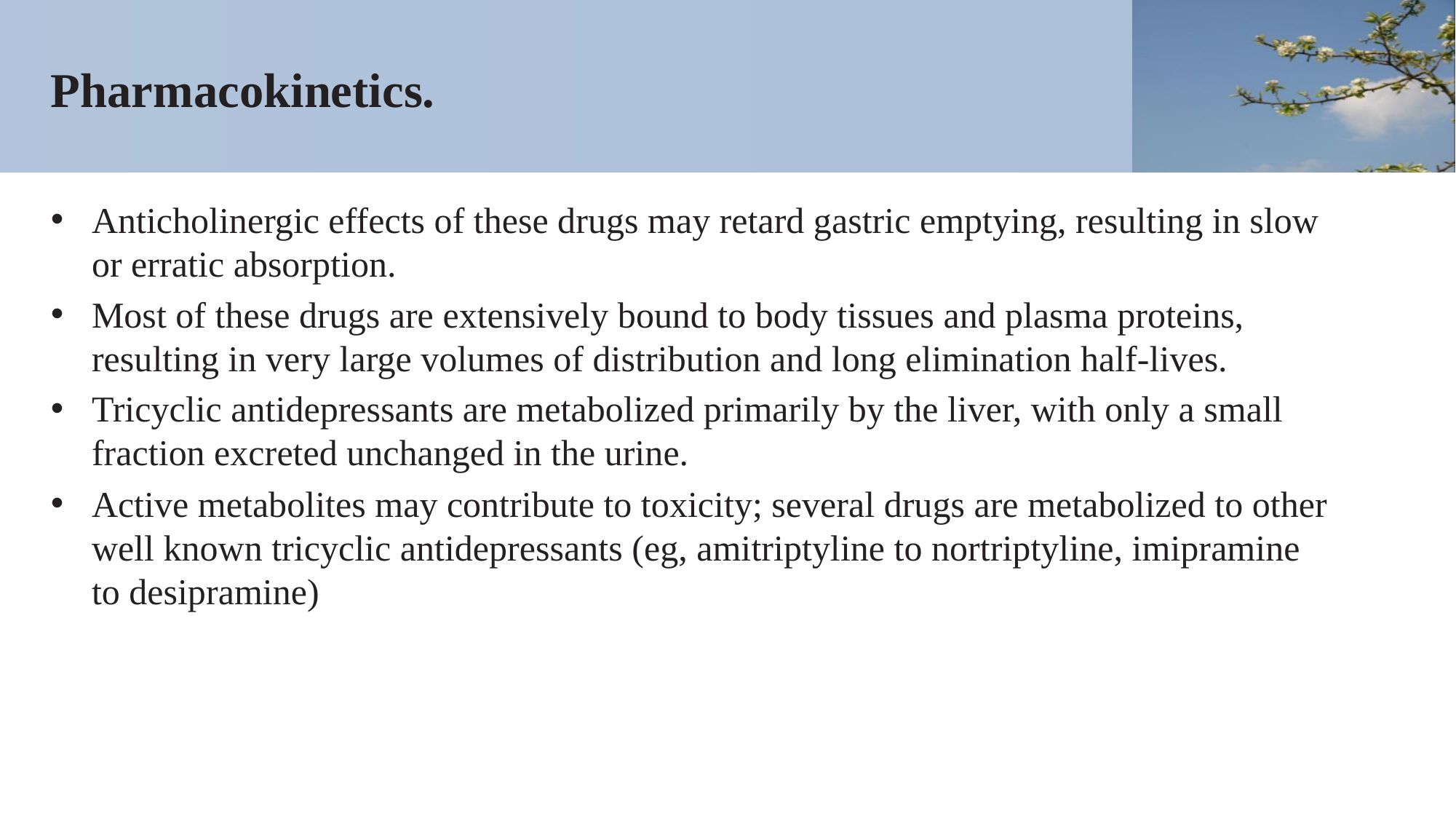

# Pharmacokinetics.
Anticholinergic effects of these drugs may retard gastric emptying, resulting in slow or erratic absorption.
Most of these drugs are extensively bound to body tissues and plasma proteins, resulting in very large volumes of distribution and long elimination half-lives.
Tricyclic antidepressants are metabolized primarily by the liver, with only a small fraction excreted unchanged in the urine.
Active metabolites may contribute to toxicity; several drugs are metabolized to other well known tricyclic antidepressants (eg, amitriptyline to nortriptyline, imipramine to desipramine)